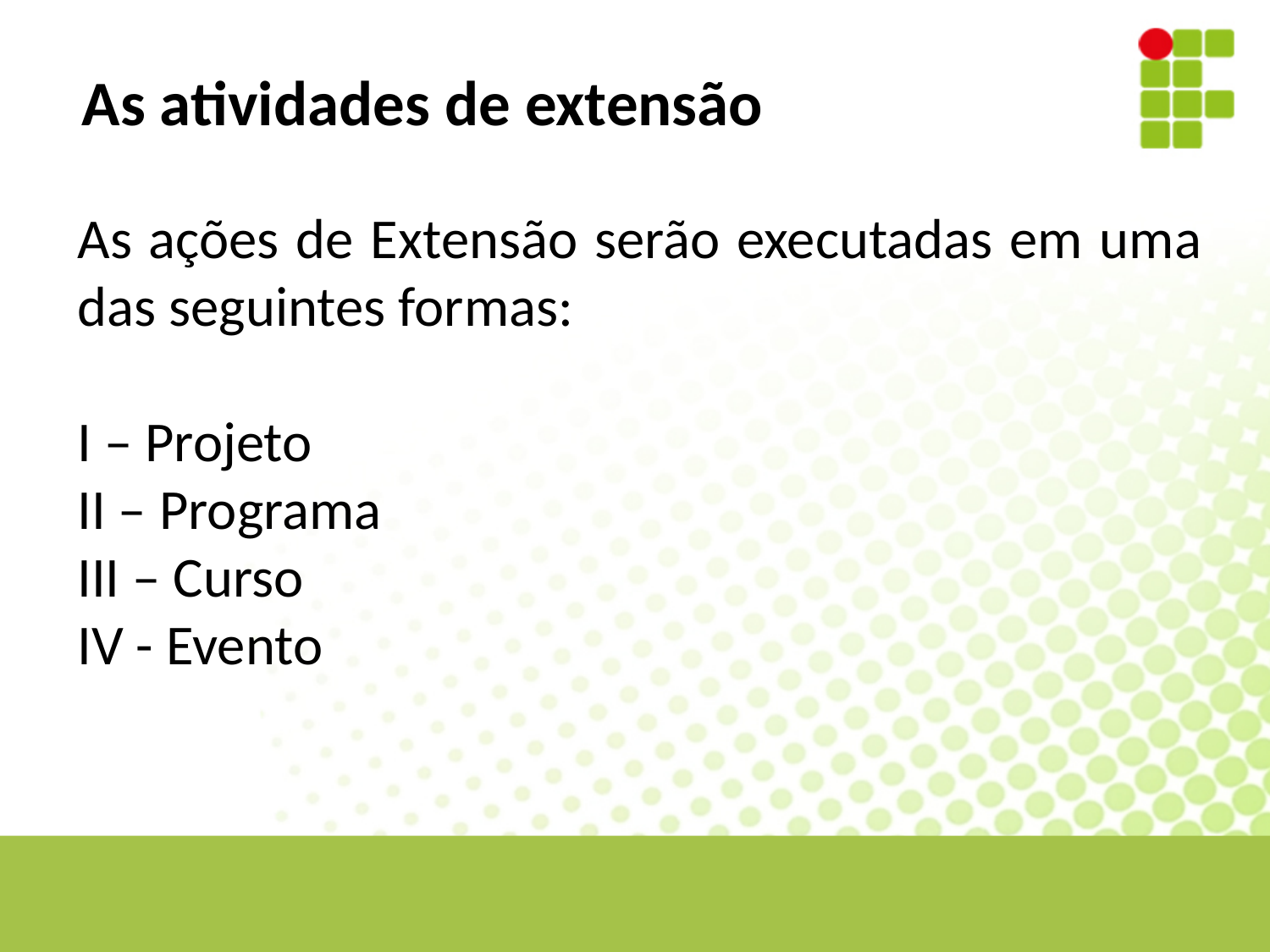

As atividades de extensão
As ações de Extensão serão executadas em uma das seguintes formas:

I – Projeto
II – Programa
III – Curso
IV - Evento